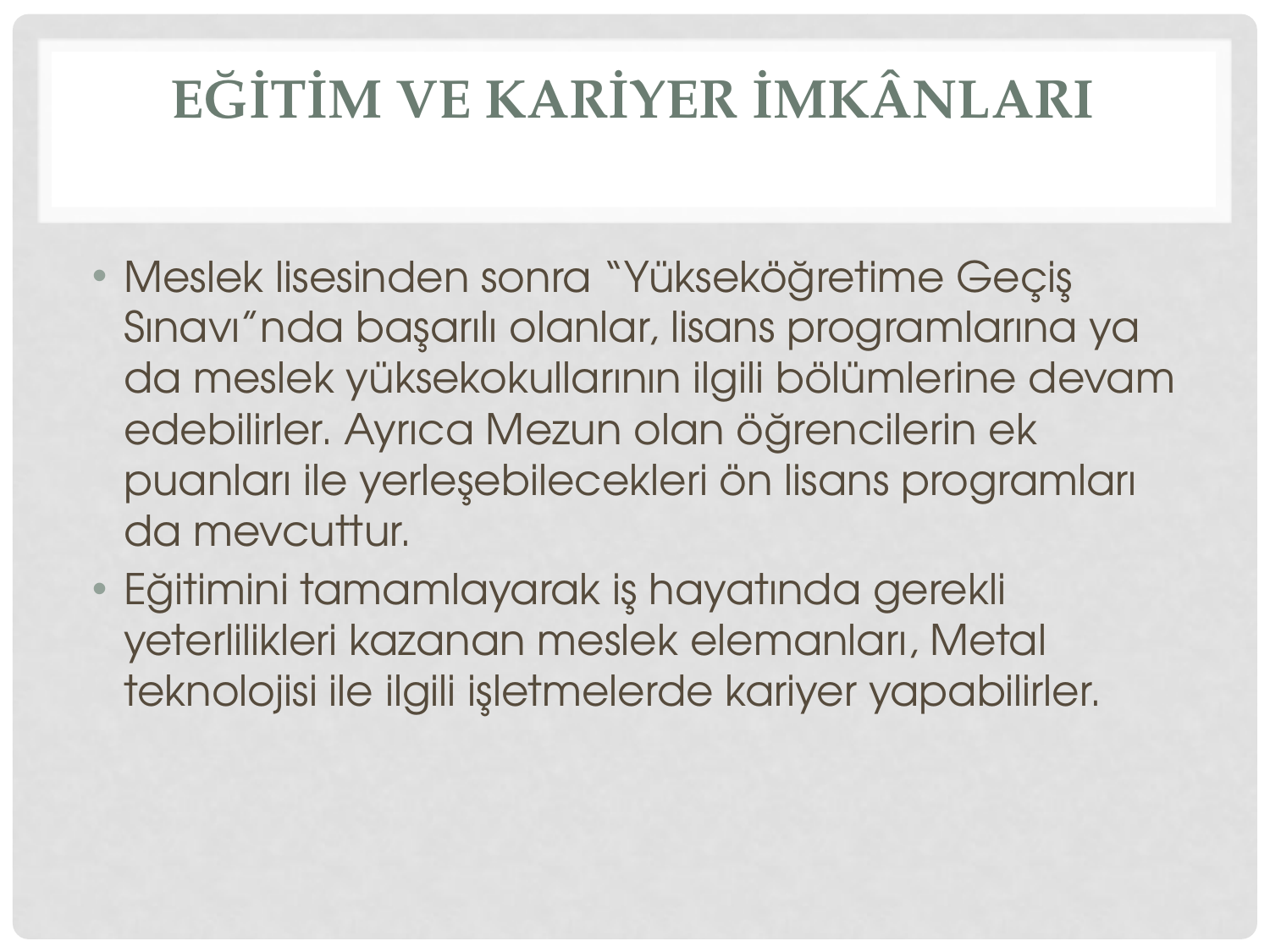

# EĞİTİM VE KARİYER İMKÂNLARI
Meslek lisesinden sonra “Yükseköğretime Geçiş Sınavı”nda başarılı olanlar, lisans programlarına ya da meslek yüksekokullarının ilgili bölümlerine devam edebilirler. Ayrıca Mezun olan öğrencilerin ek puanları ile yerleşebilecekleri ön lisans programları da mevcuttur.
Eğitimini tamamlayarak iş hayatında gerekli yeterlilikleri kazanan meslek elemanları, Metal teknolojisi ile ilgili işletmelerde kariyer yapabilirler.